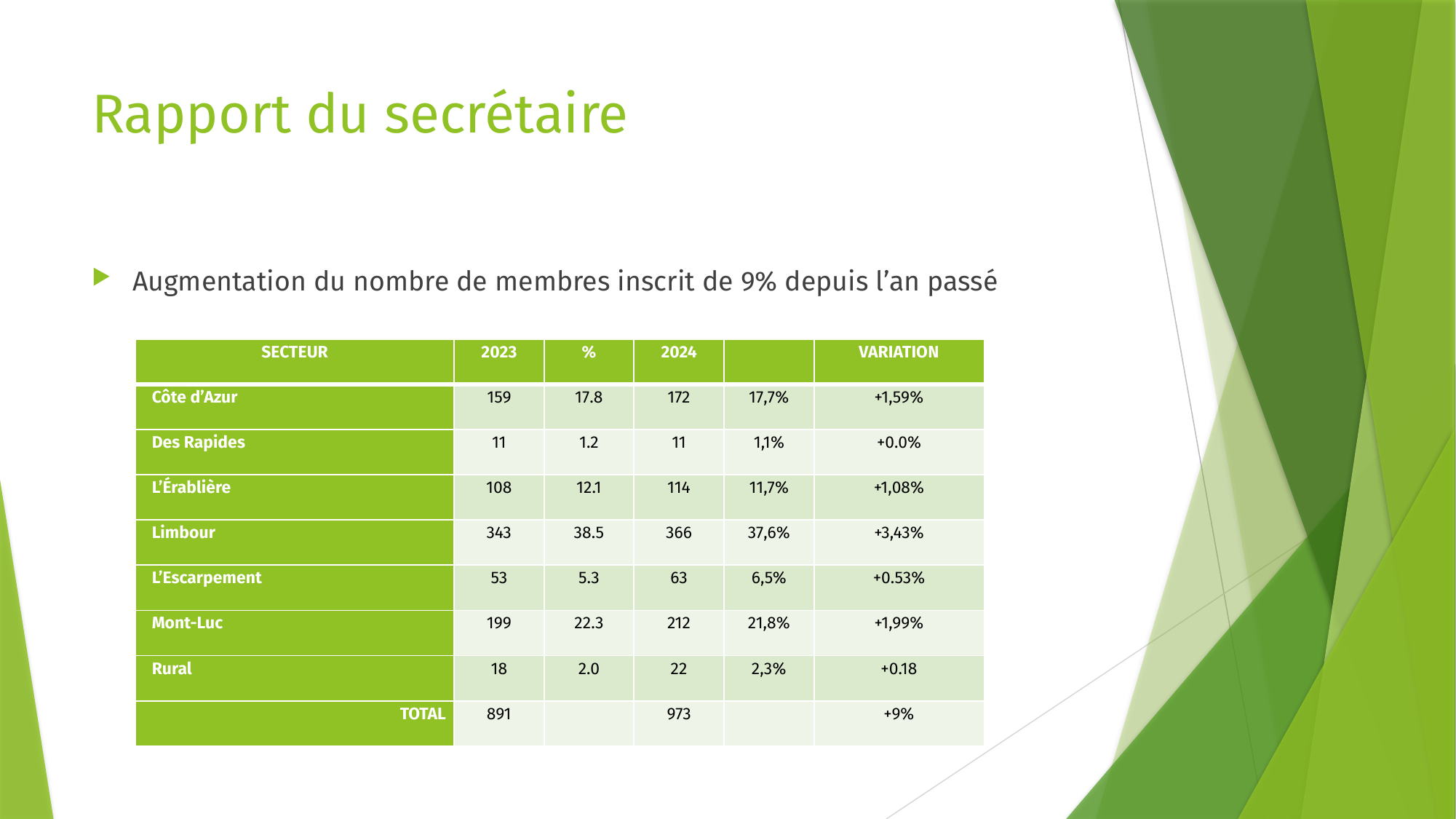

# Rapport du secrétaire
Augmentation du nombre de membres inscrit de 9% depuis l’an passé

| SECTEUR | 2023 | % | 2024 |  | VARIATION |
| --- | --- | --- | --- | --- | --- |
| Côte d’Azur | 159 | 17.8 | 172 | 17,7% | +1,59% |
| Des Rapides | 11 | 1.2 | 11 | 1,1% | +0.0% |
| L’Érablière | 108 | 12.1 | 114 | 11,7% | +1,08% |
| Limbour | 343 | 38.5 | 366 | 37,6% | +3,43% |
| L’Escarpement | 53 | 5.3 | 63 | 6,5% | +0.53% |
| Mont-Luc | 199 | 22.3 | 212 | 21,8% | +1,99% |
| Rural | 18 | 2.0 | 22 | 2,3% | +0.18 |
| TOTAL | 891 |  | 973 |  | +9% |